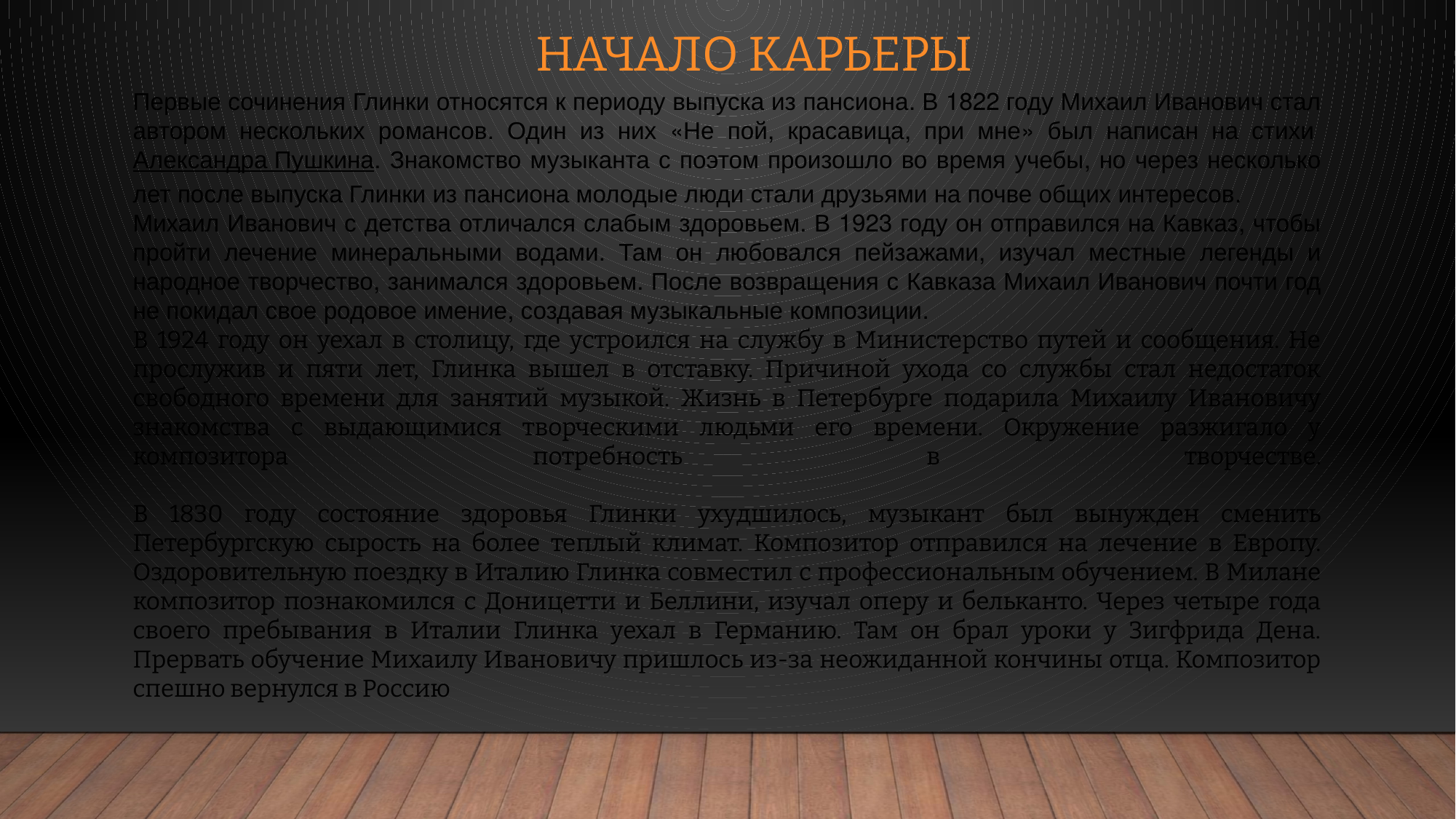

# Начало карьеры
Первые сочинения Глинки относятся к периоду выпуска из пансиона. В 1822 году Михаил Иванович стал автором нескольких романсов. Один из них «Не пой, красавица, при мне» был написан на стихи Александра Пушкина. Знакомство музыканта с поэтом произошло во время учебы, но через несколько лет после выпуска Глинки из пансиона молодые люди стали друзьями на почве общих интересов.
Михаил Иванович с детства отличался слабым здоровьем. В 1923 году он отправился на Кавказ, чтобы пройти лечение минеральными водами. Там он любовался пейзажами, изучал местные легенды и народное творчество, занимался здоровьем. После возвращения с Кавказа Михаил Иванович почти год не покидал свое родовое имение, создавая музыкальные композиции.
В 1924 году он уехал в столицу, где устроился на службу в Министерство путей и сообщения. Не прослужив и пяти лет, Глинка вышел в отставку. Причиной ухода со службы стал недостаток свободного времени для занятий музыкой. Жизнь в Петербурге подарила Михаилу Ивановичу знакомства с выдающимися творческими людьми его времени. Окружение разжигало у композитора потребность в творчестве.
В 1830 году состояние здоровья Глинки ухудшилось, музыкант был вынужден сменить Петербургскую сырость на более теплый климат. Композитор отправился на лечение в Европу. Оздоровительную поездку в Италию Глинка совместил с профессиональным обучением. В Милане композитор познакомился с Доницетти и Беллини, изучал оперу и бельканто. Через четыре года своего пребывания в Италии Глинка уехал в Германию. Там он брал уроки у Зигфрида Дена. Прервать обучение Михаилу Ивановичу пришлось из-за неожиданной кончины отца. Композитор спешно вернулся в Россию